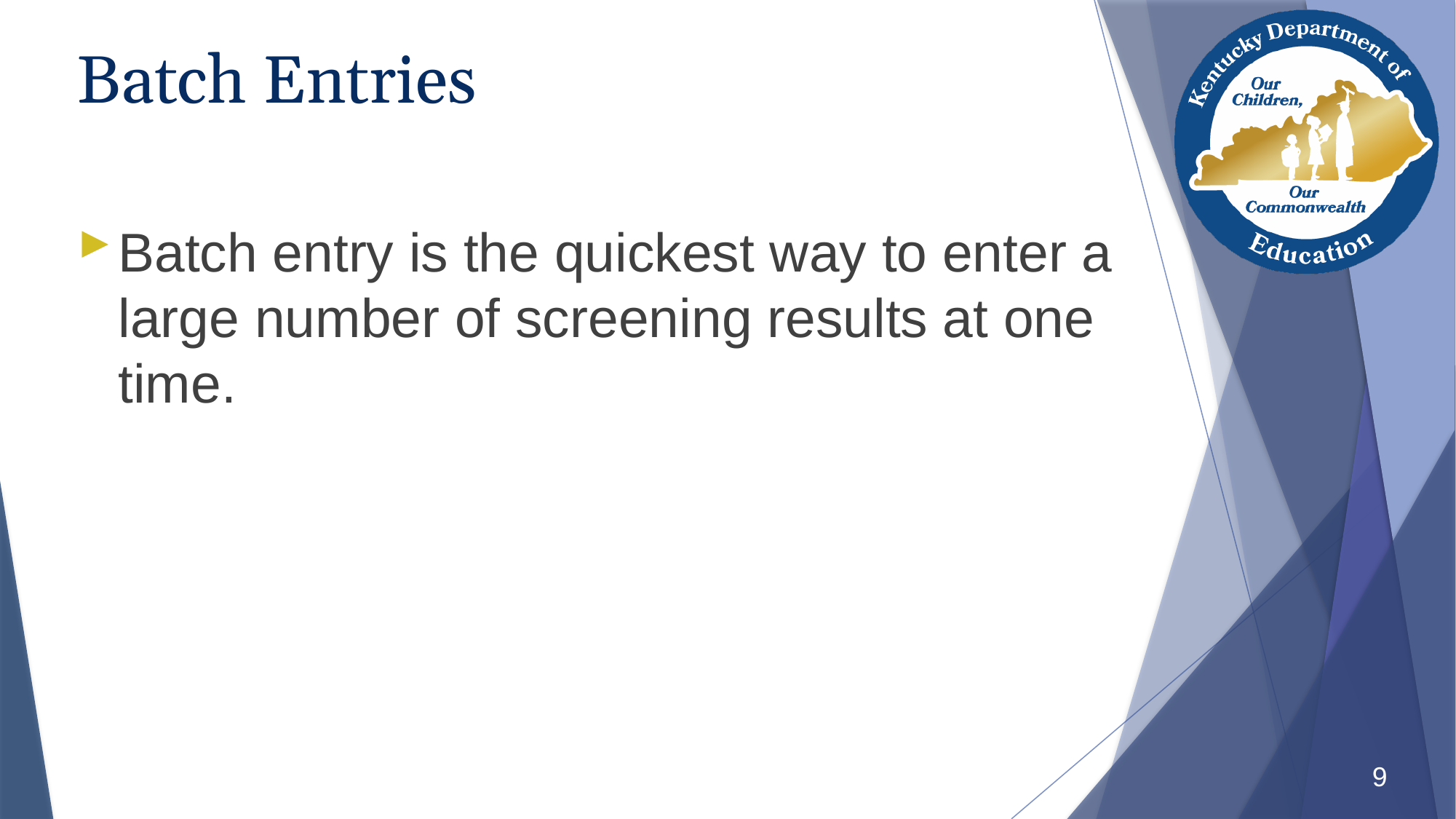

# Batch Entries
Batch entry is the quickest way to enter a large number of screening results at one time.
9